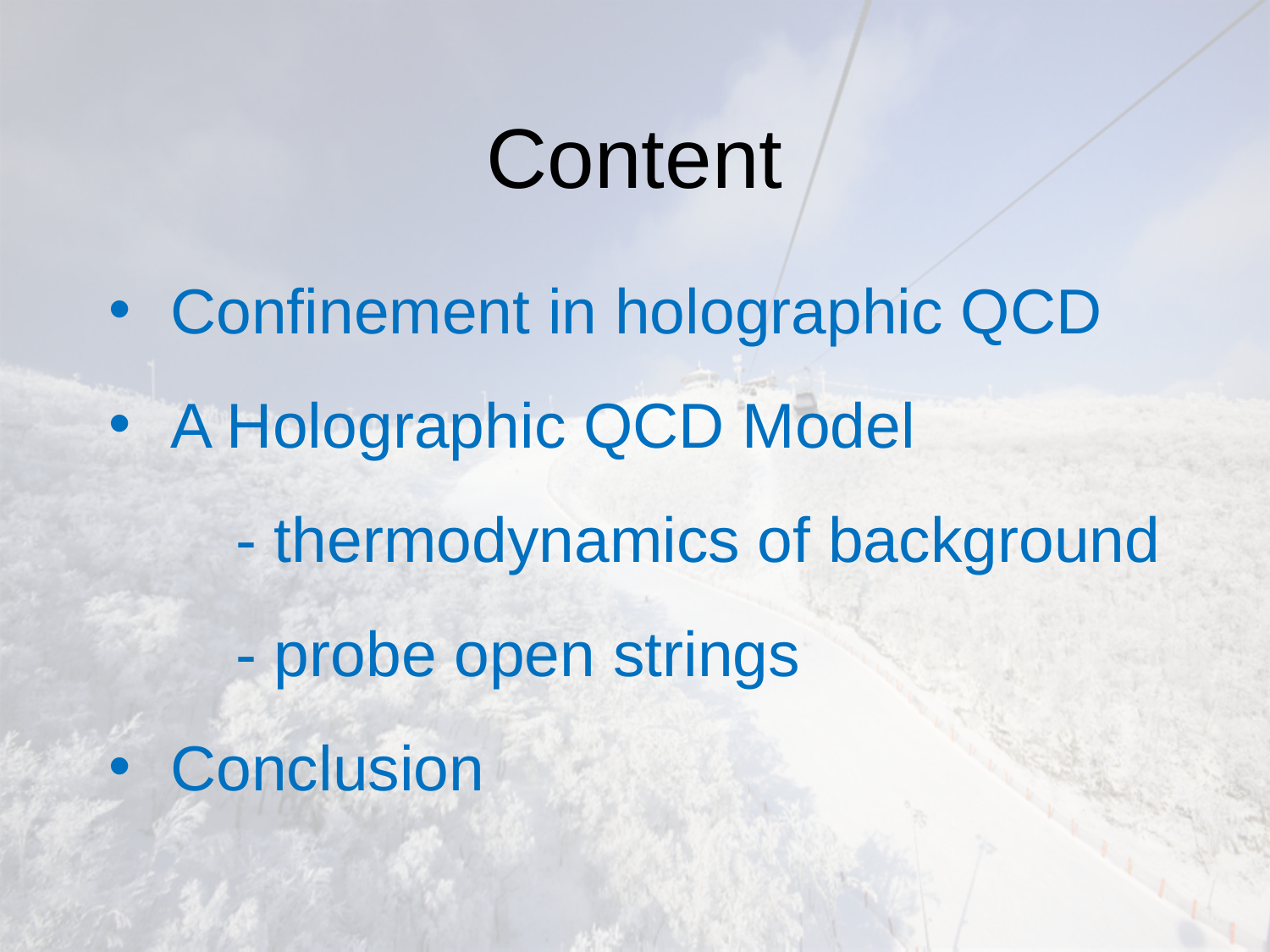

# Content
Confinement in holographic QCD
A Holographic QCD Model
	- thermodynamics of background
	- probe open strings
Conclusion